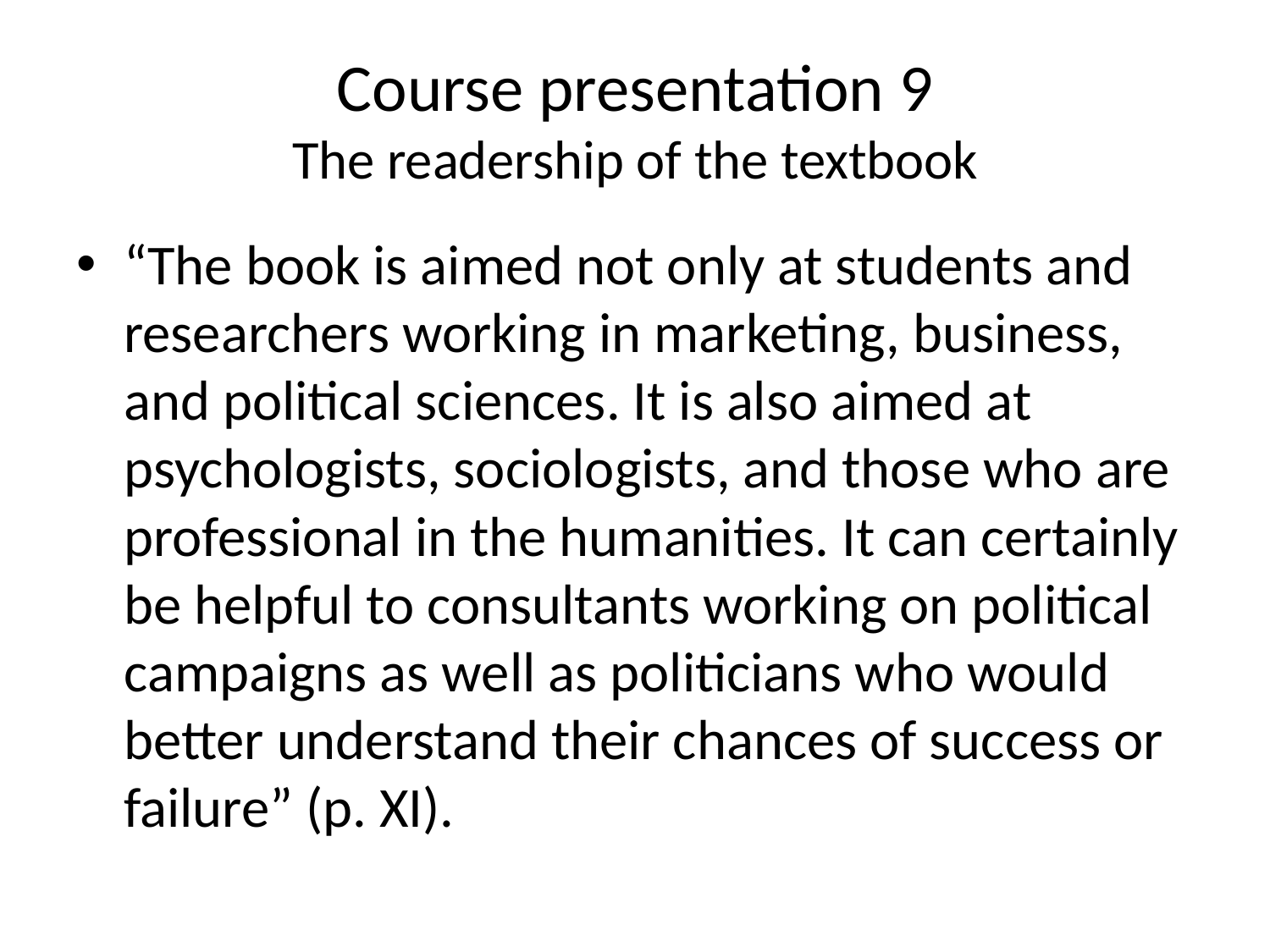

# Course presentation 9 The readership of the textbook
“The book is aimed not only at students and researchers working in marketing, business, and political sciences. It is also aimed at psychologists, sociologists, and those who are professional in the humanities. It can certainly be helpful to consultants working on political campaigns as well as politicians who would better understand their chances of success or failure” (p. XI).